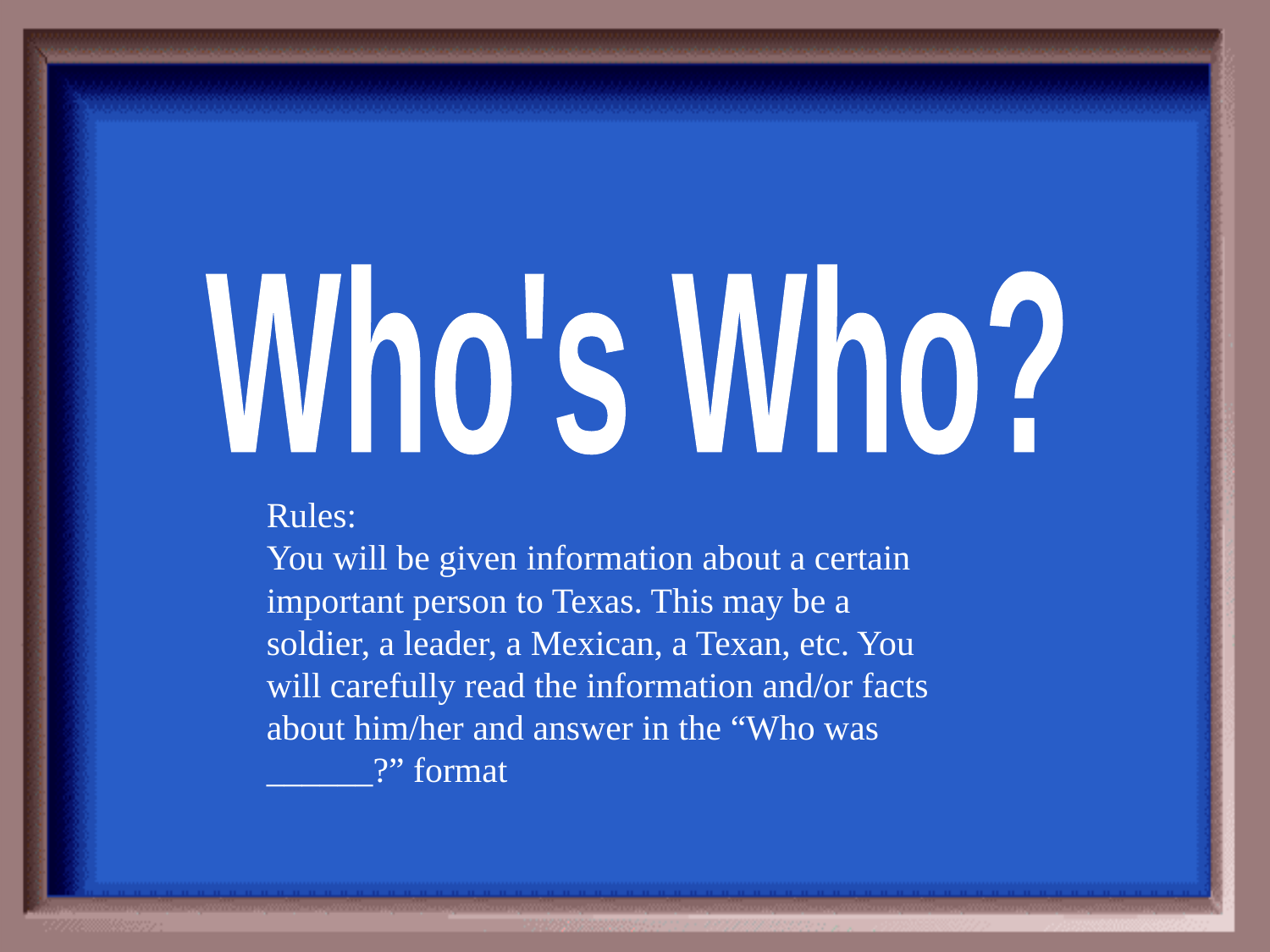

Who's Who?
Rules:
You will be given information about a certain important person to Texas. This may be a soldier, a leader, a Mexican, a Texan, etc. You will carefully read the information and/or facts about him/her and answer in the “Who was ______?” format